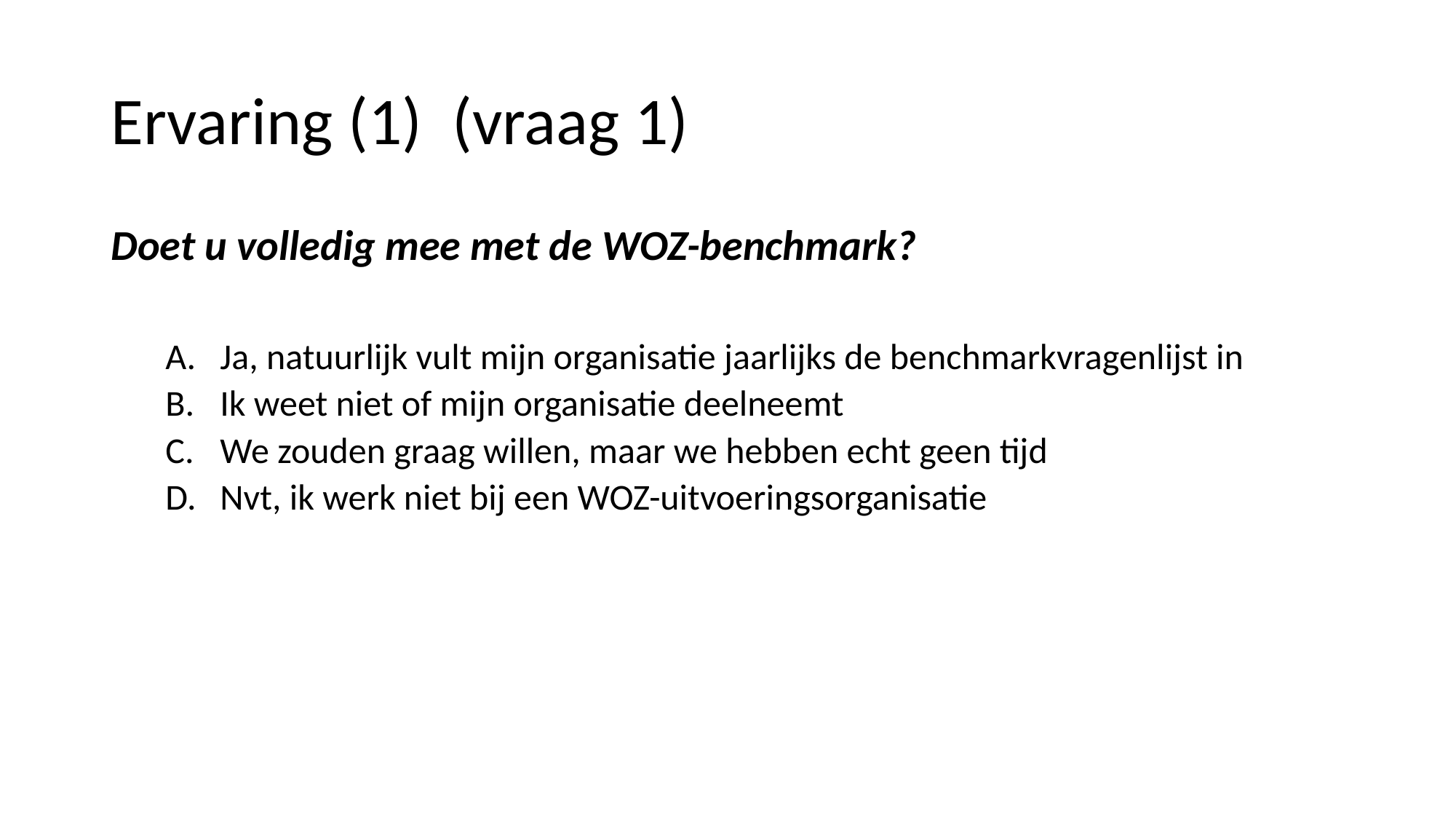

# Ervaring (1)  (vraag 1)
Doet u volledig mee met de WOZ-benchmark?

Ja, natuurlijk vult mijn organisatie jaarlijks de benchmarkvragenlijst in
Ik weet niet of mijn organisatie deelneemt
We zouden graag willen, maar we hebben echt geen tijd
Nvt, ik werk niet bij een WOZ-uitvoeringsorganisatie